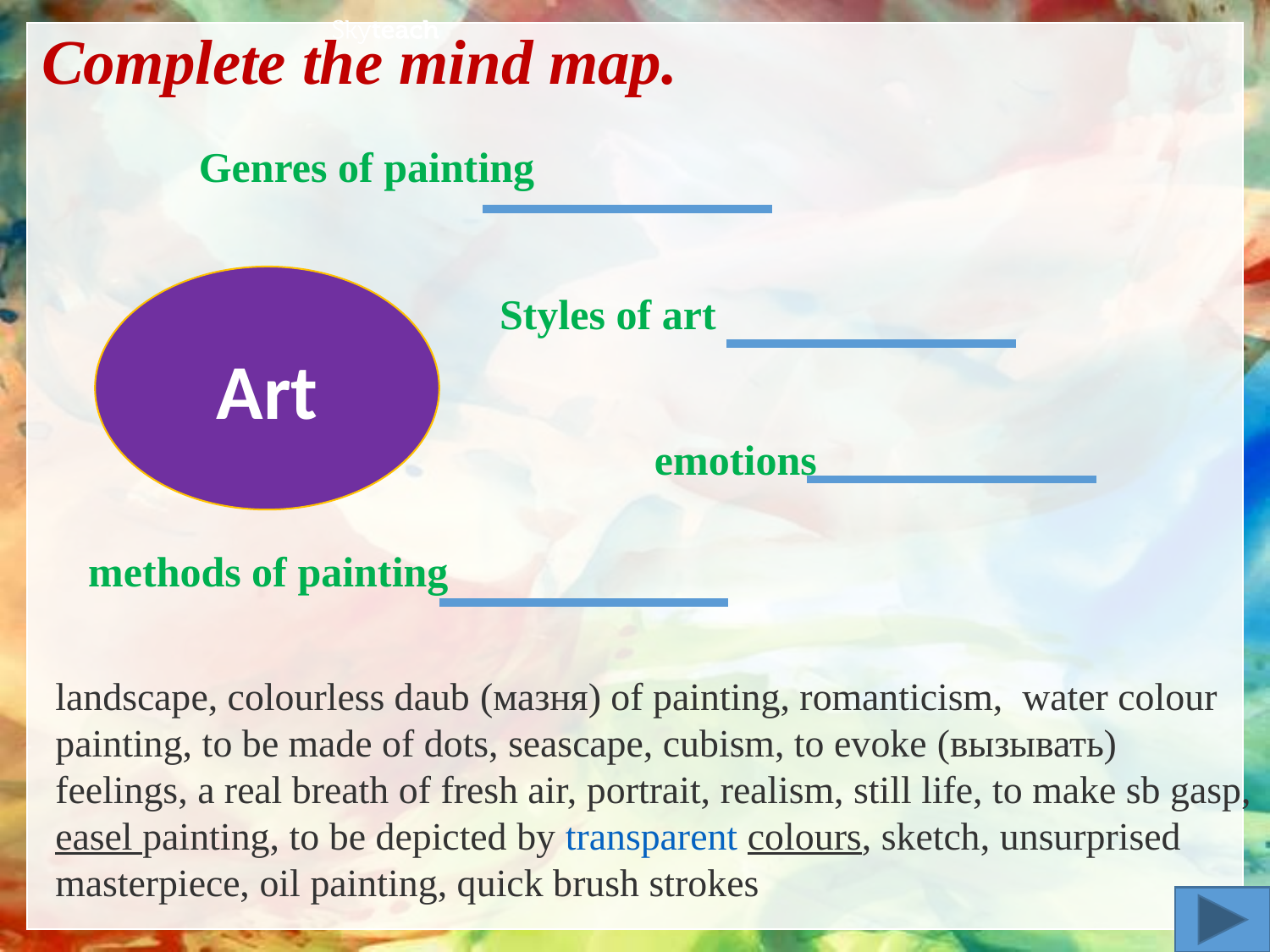

Complete the mind map.

Genres of painting
Art
Styles of art
emotions
methods of painting
landscape, colourless daub (мазня) of painting, romanticism,  water colour painting, to be made of dots, seascape, cubism, to evoke (вызывать) feelings, a real breath of fresh air, portrait, realism, still life, to make sb gasp, easel painting, to be depicted by transparent colours, sketch, unsurprised masterpiece, oil painting, quick brush strokes